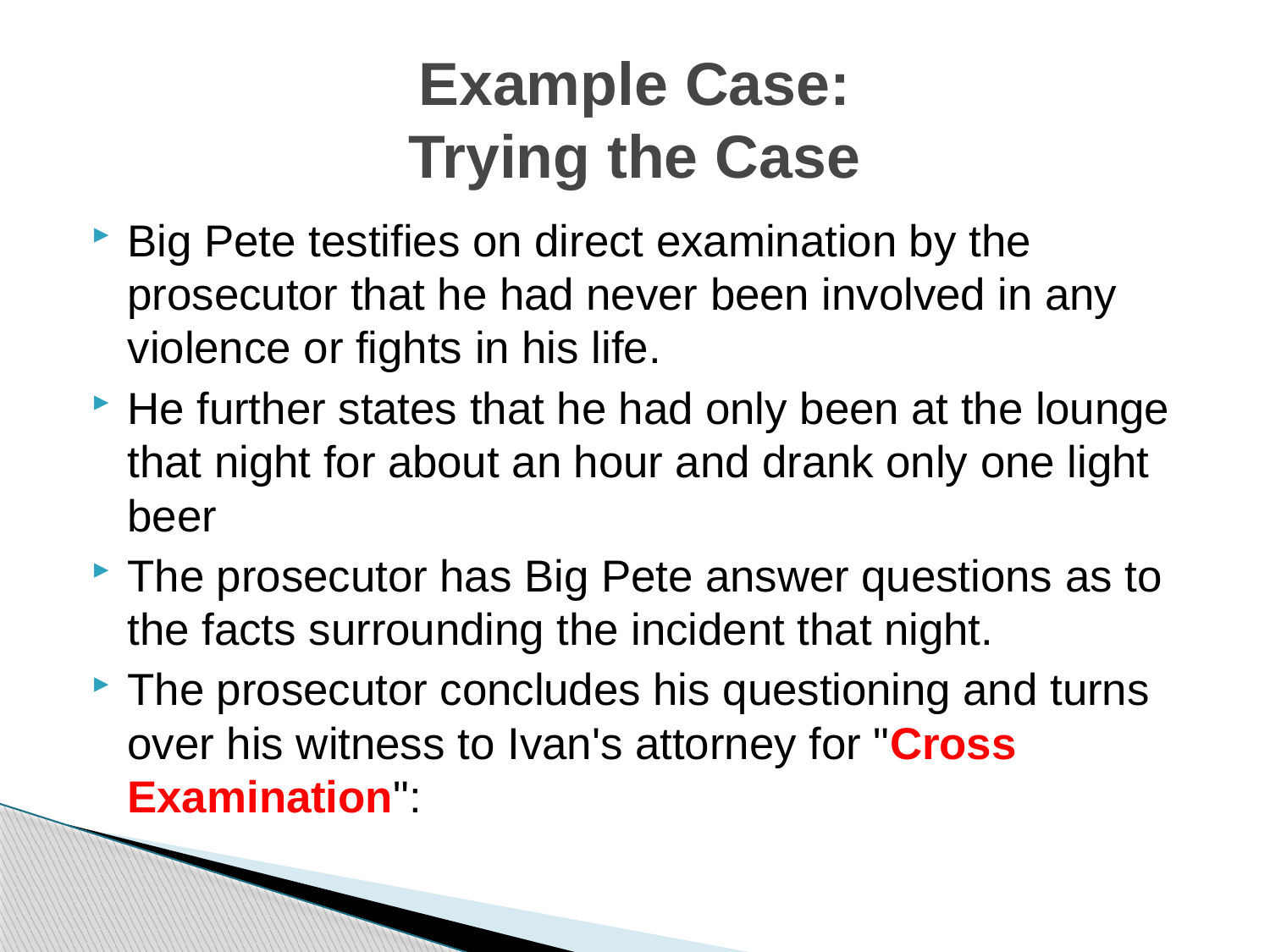

# Example Case: Trying the Case
Big Pete testifies on direct examination by the prosecutor that he had never been involved in any violence or fights in his life.
He further states that he had only been at the lounge that night for about an hour and drank only one light beer
The prosecutor has Big Pete answer questions as to the facts surrounding the incident that night.
The prosecutor concludes his questioning and turns over his witness to Ivan's attorney for "Cross Examination":